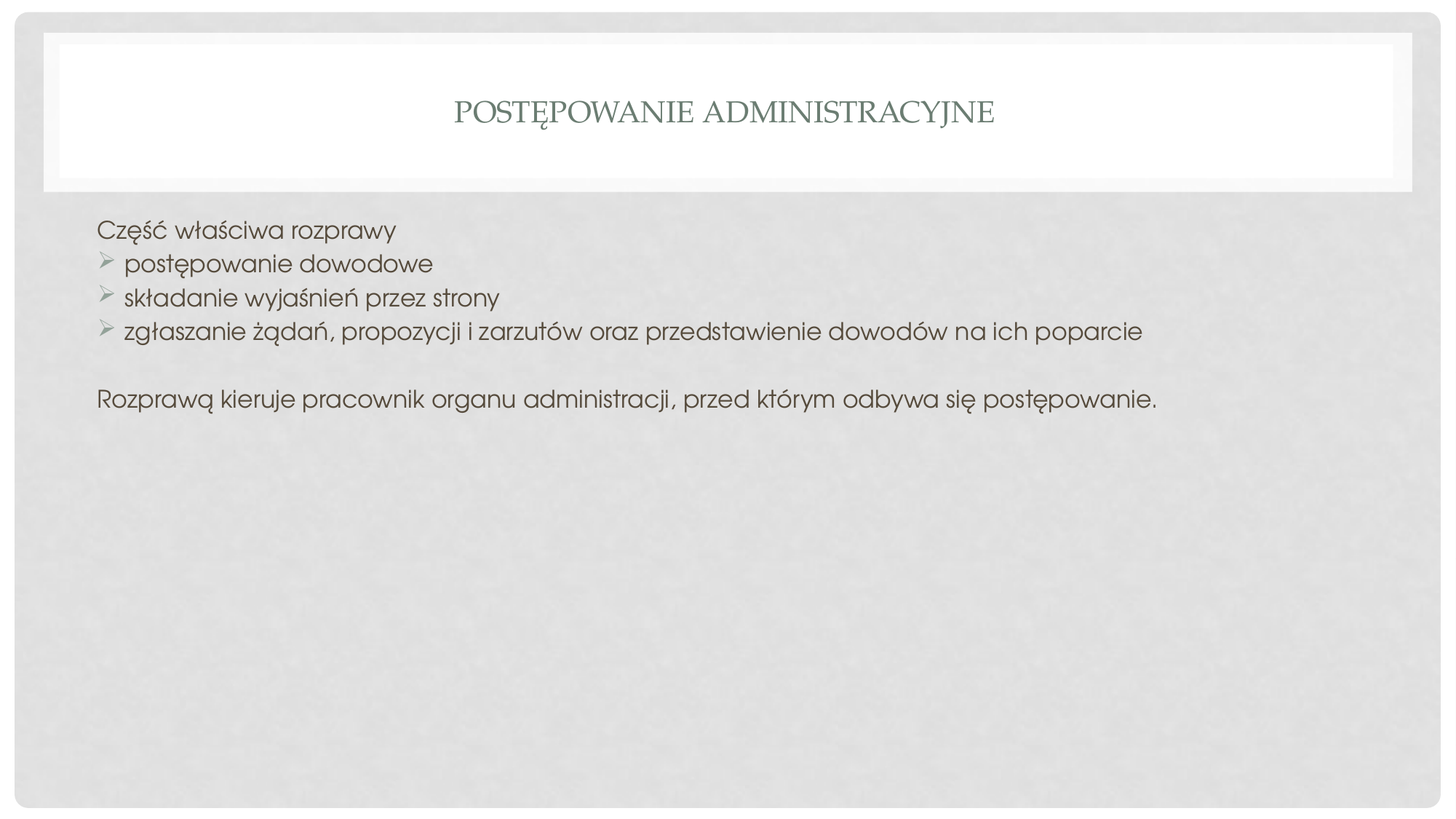

# Postępowanie administracyjne
Część właściwa rozprawy
postępowanie dowodowe
składanie wyjaśnień przez strony
zgłaszanie żądań, propozycji i zarzutów oraz przedstawienie dowodów na ich poparcie

Rozprawą kieruje pracownik organu administracji, przed którym odbywa się postępowanie.